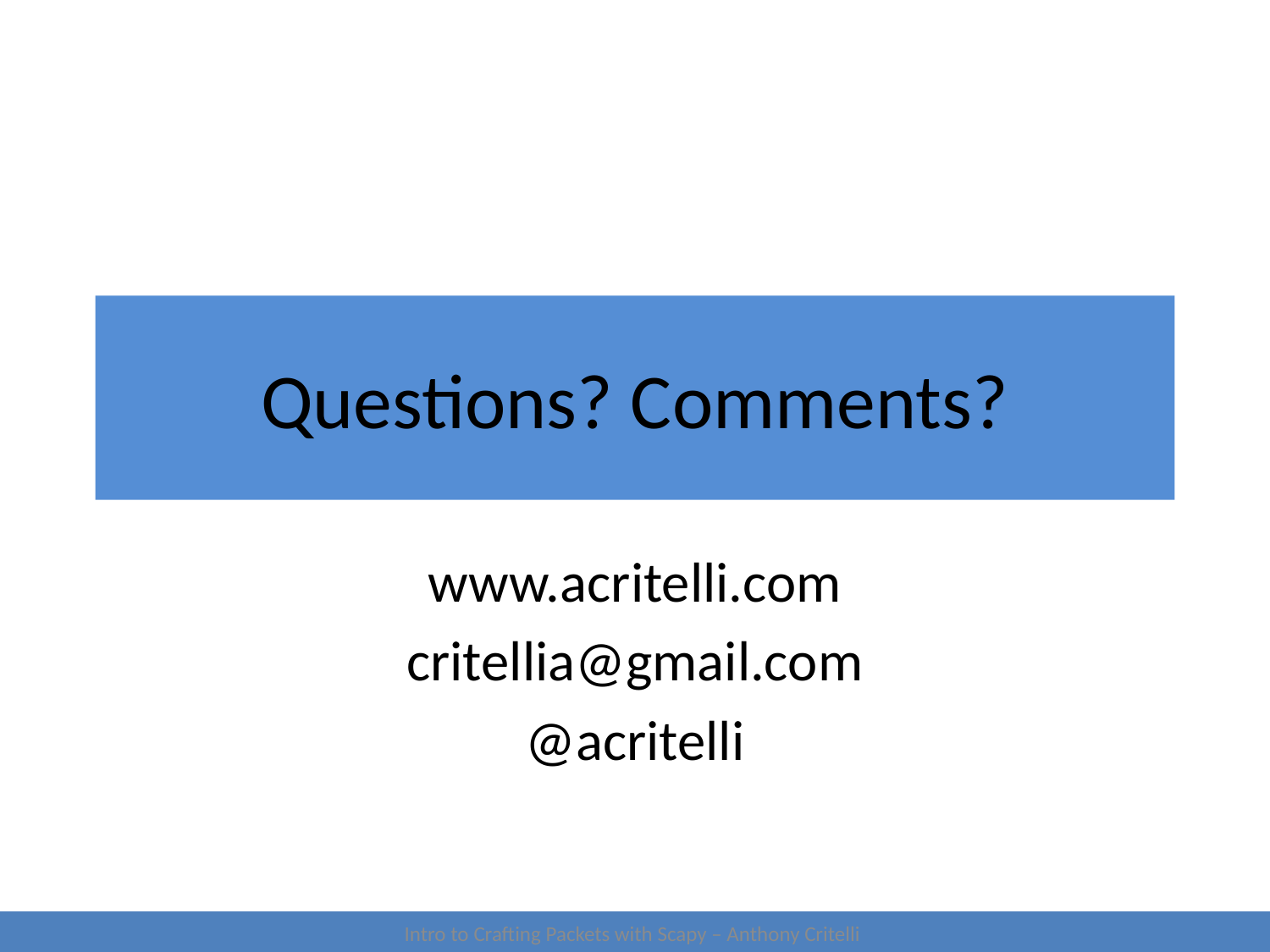

# Questions? Comments?
www.acritelli.com
critellia@gmail.com
@acritelli
Intro to Crafting Packets with Scapy – Anthony Critelli